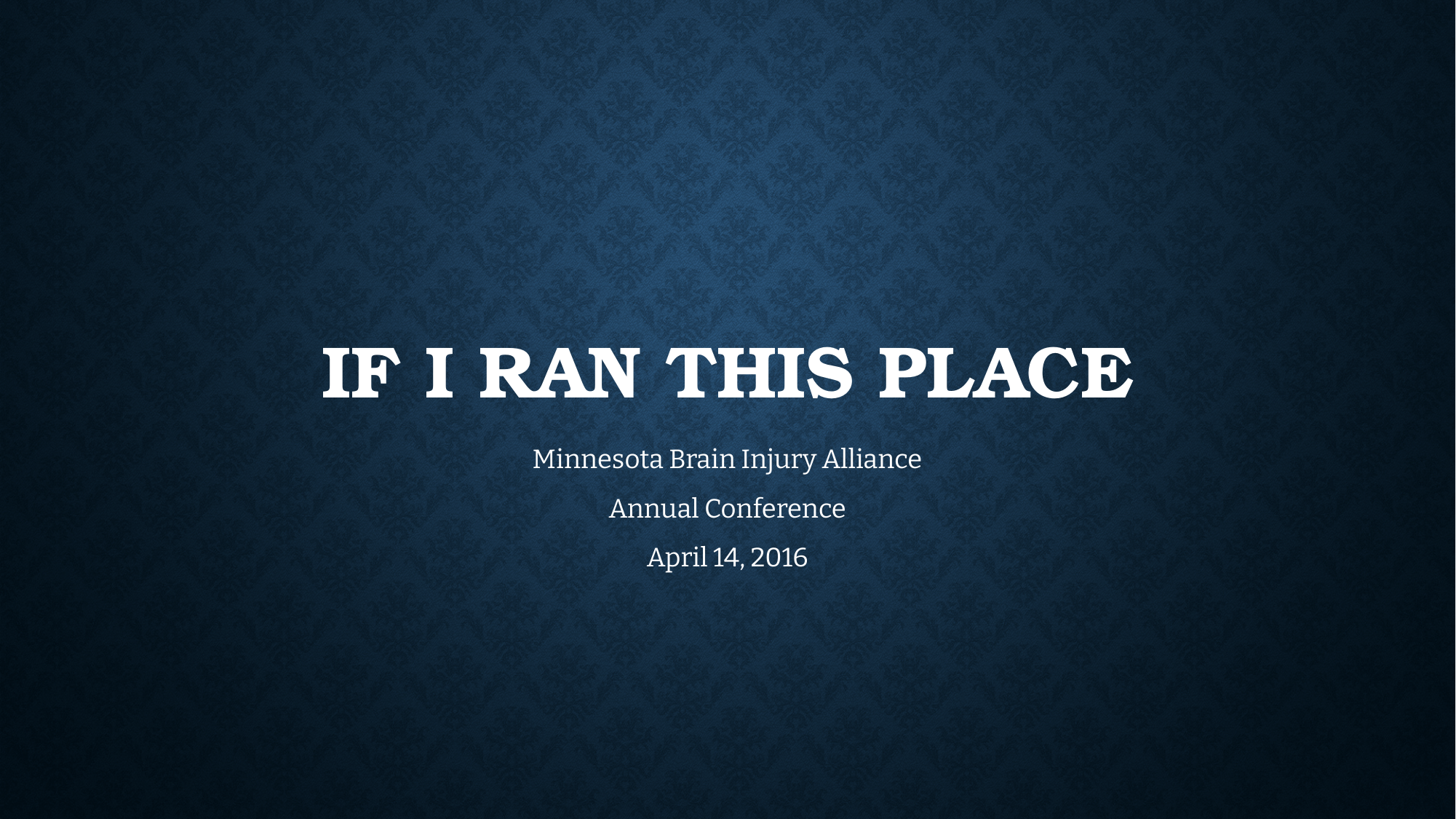

# If I Ran This Place
Minnesota Brain Injury Alliance
Annual Conference
April 14, 2016